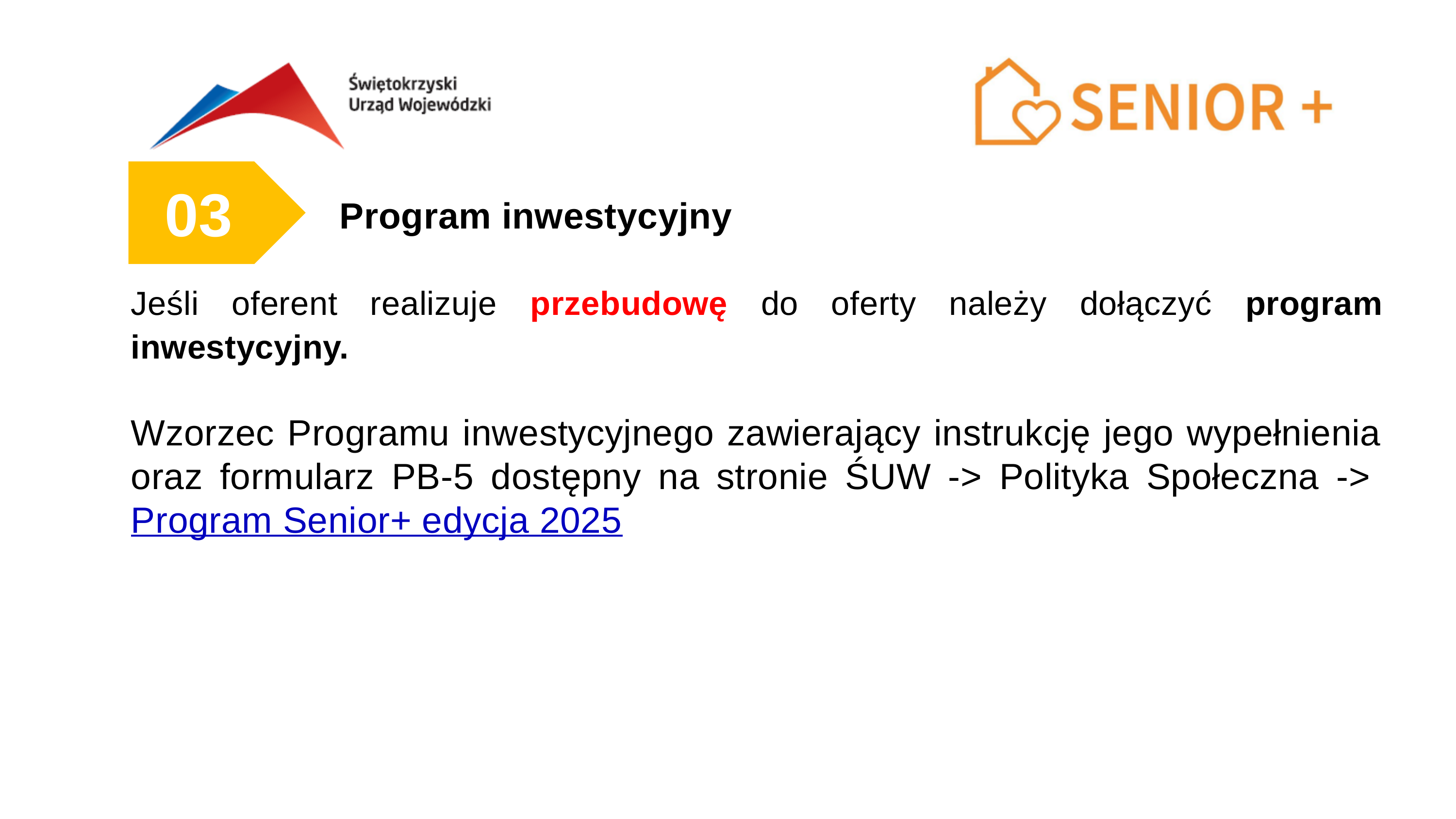

03
Program inwestycyjny
Jeśli oferent realizuje przebudowę do oferty należy dołączyć program inwestycyjny.

Wzorzec Programu inwestycyjnego zawierający instrukcję jego wypełnienia oraz formularz PB-5 dostępny na stronie ŚUW -> Polityka Społeczna -> Program Senior+ edycja 2025

01
02